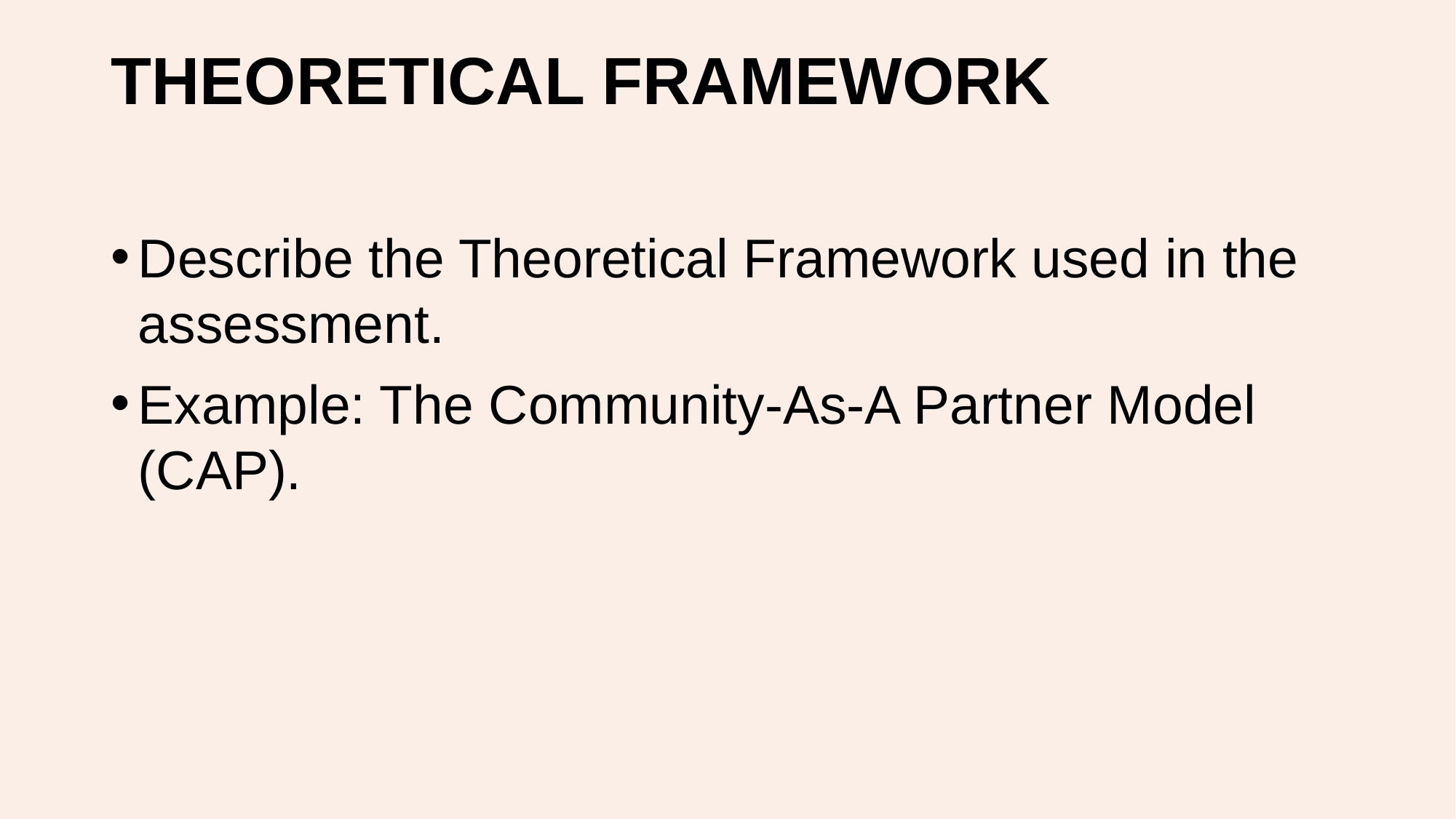

# THEORETICAL FRAMEWORK
Describe the Theoretical Framework used in the assessment.
Example: The Community-As-A Partner Model (CAP).